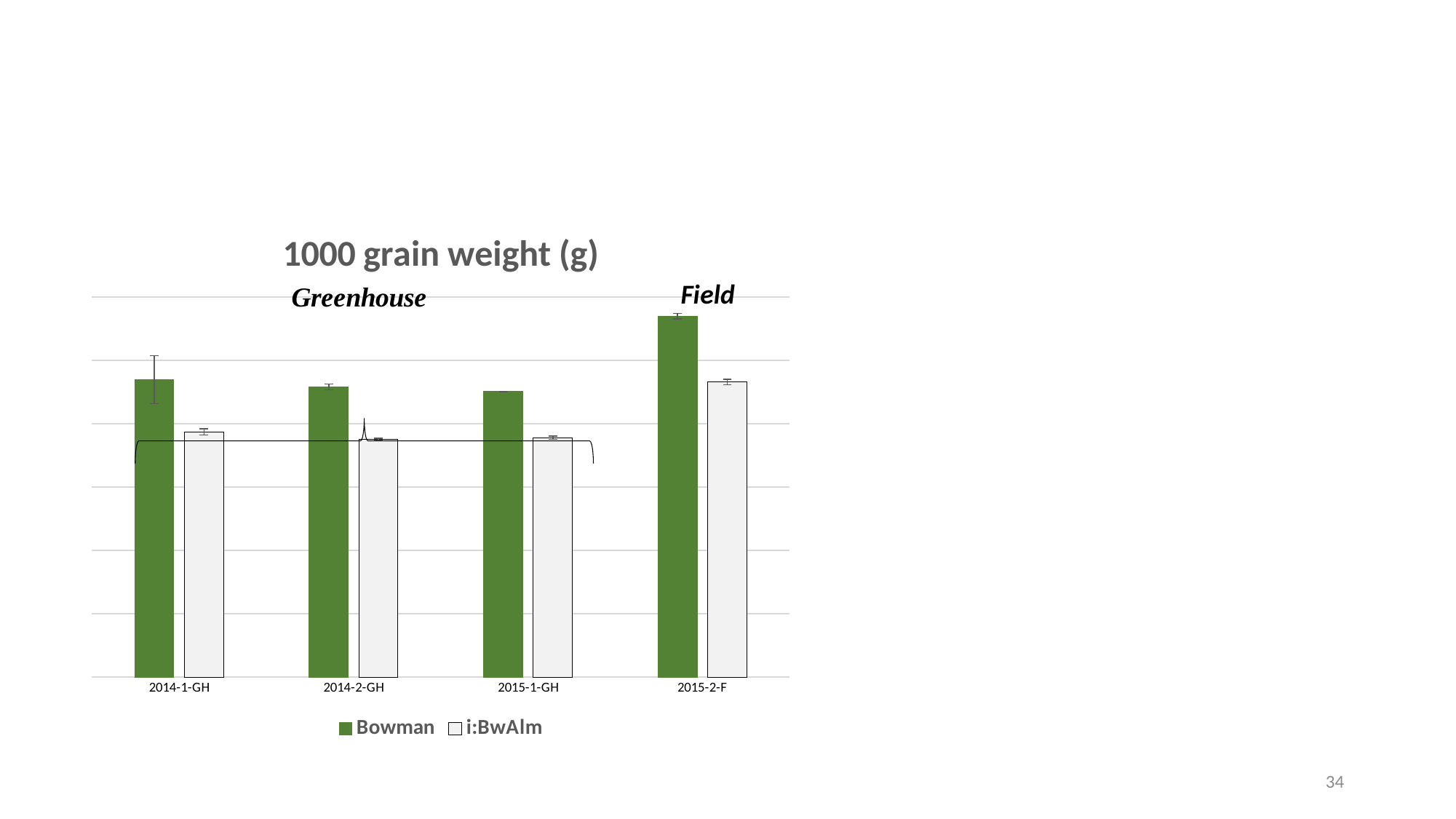

#

### Chart: 1000 grain weight (g)

| Category | Bowman | i:BwAlm |
|---|---|---|
| 2014-1-GH | 46.94 | 38.68466666666653 |
| 2014-2-GH | 45.803333333333335 | 37.53 |
| 2015-1-GH | 45.05166666666651 | 37.76333333333338 |
| 2015-2-F | 56.95333333333334 | 46.57166666666653 |
34